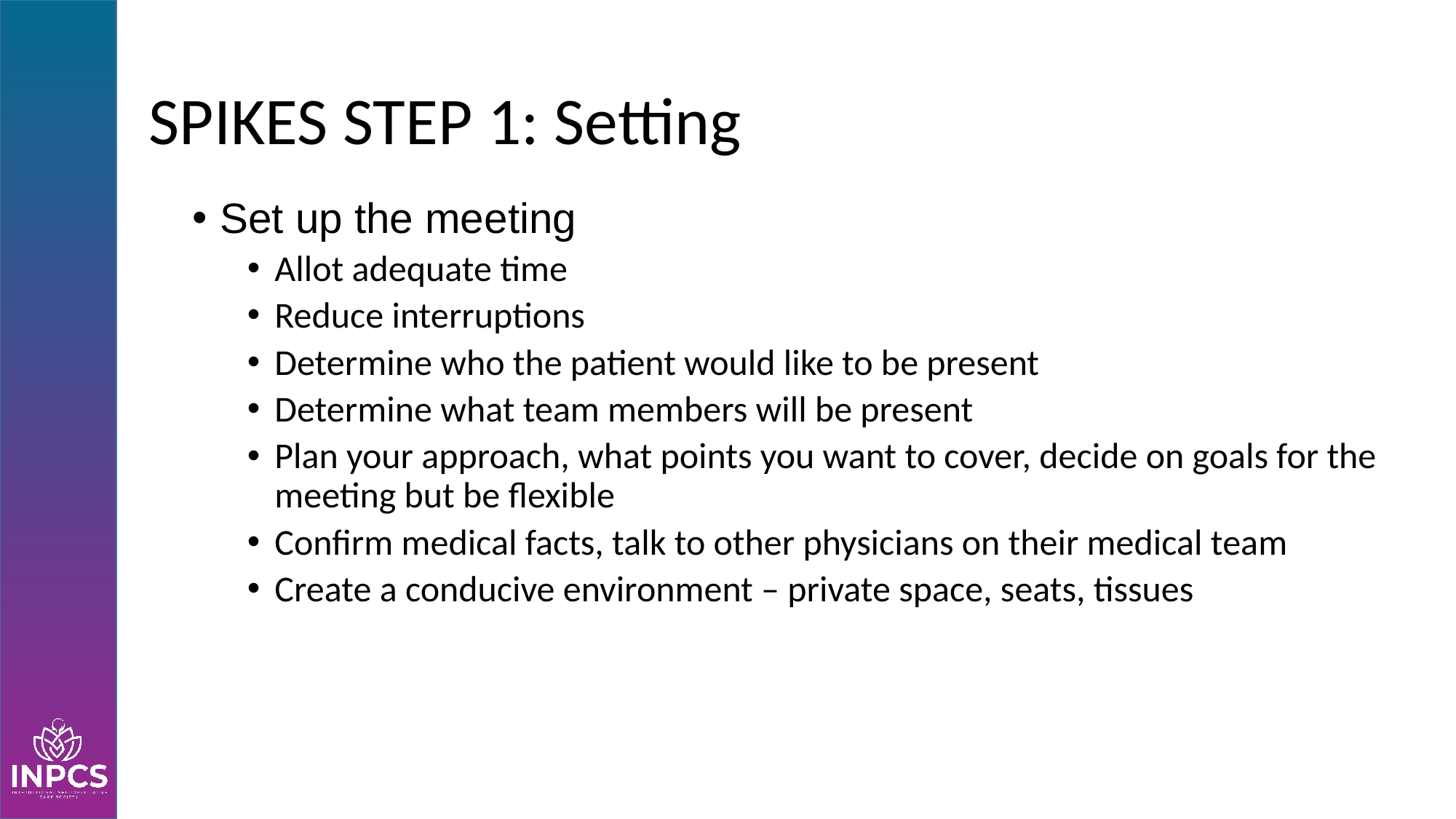

# SPIKES STEP 1: Setting
Set up the meeting
Allot adequate time
Reduce interruptions
Determine who the patient would like to be present
Determine what team members will be present
Plan your approach, what points you want to cover, decide on goals for the meeting but be flexible
Confirm medical facts, talk to other physicians on their medical team
Create a conducive environment – private space, seats, tissues